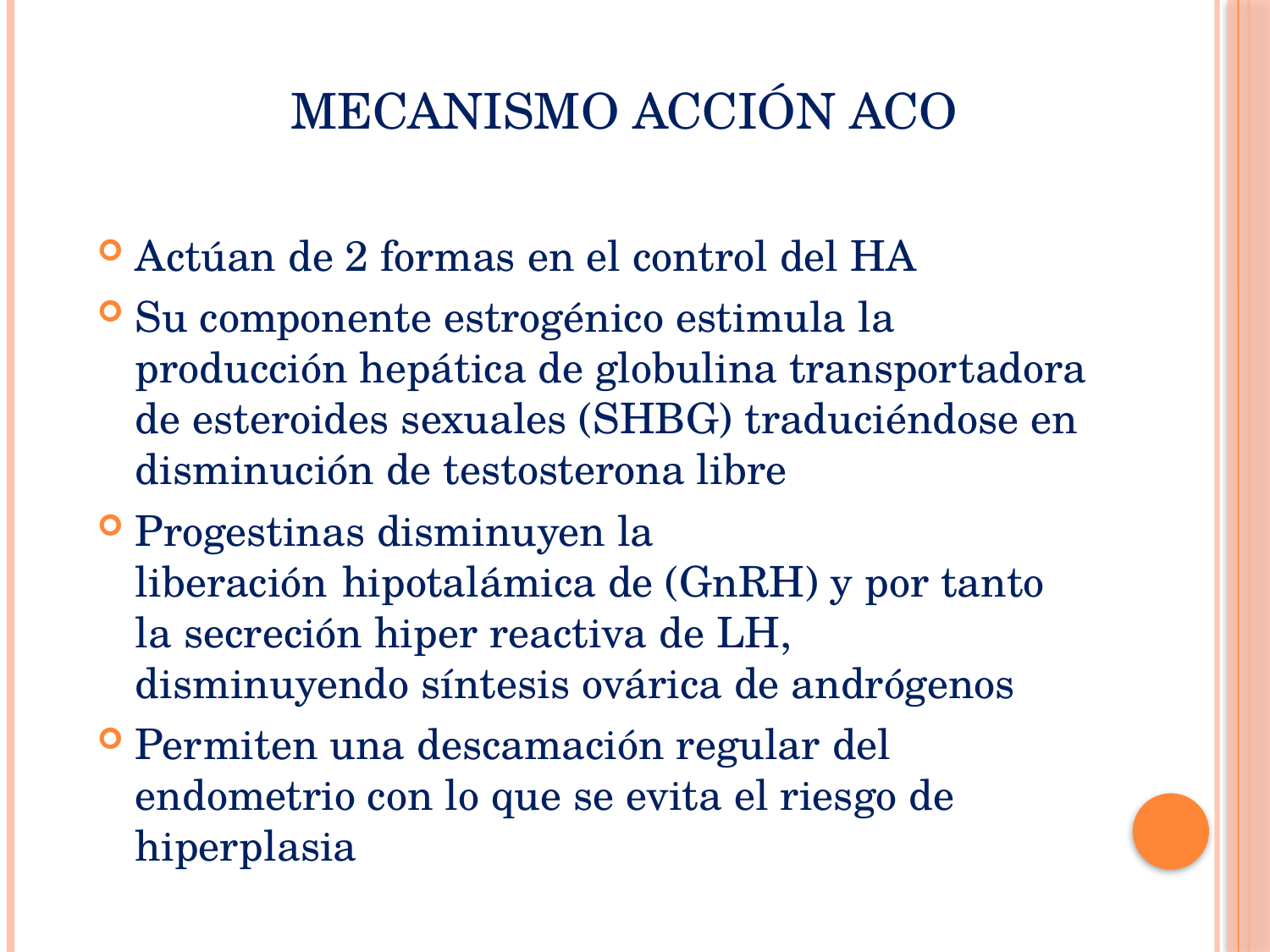

# Mecanismo Acción ACO
Actúan de 2 formas en el control del HA
Su componente estrogénico estimula la producción hepática de globulina transportadora de esteroides sexuales (SHBG) traduciéndose en disminución de testosterona libre
Progestinas disminuyen la liberación hipotalámica de (GnRH) y por tanto la secreción hiper reactiva de LH,  disminuyendo síntesis ovárica de andrógenos
Permiten una descamación regular del endometrio con lo que se evita el riesgo de hiperplasia